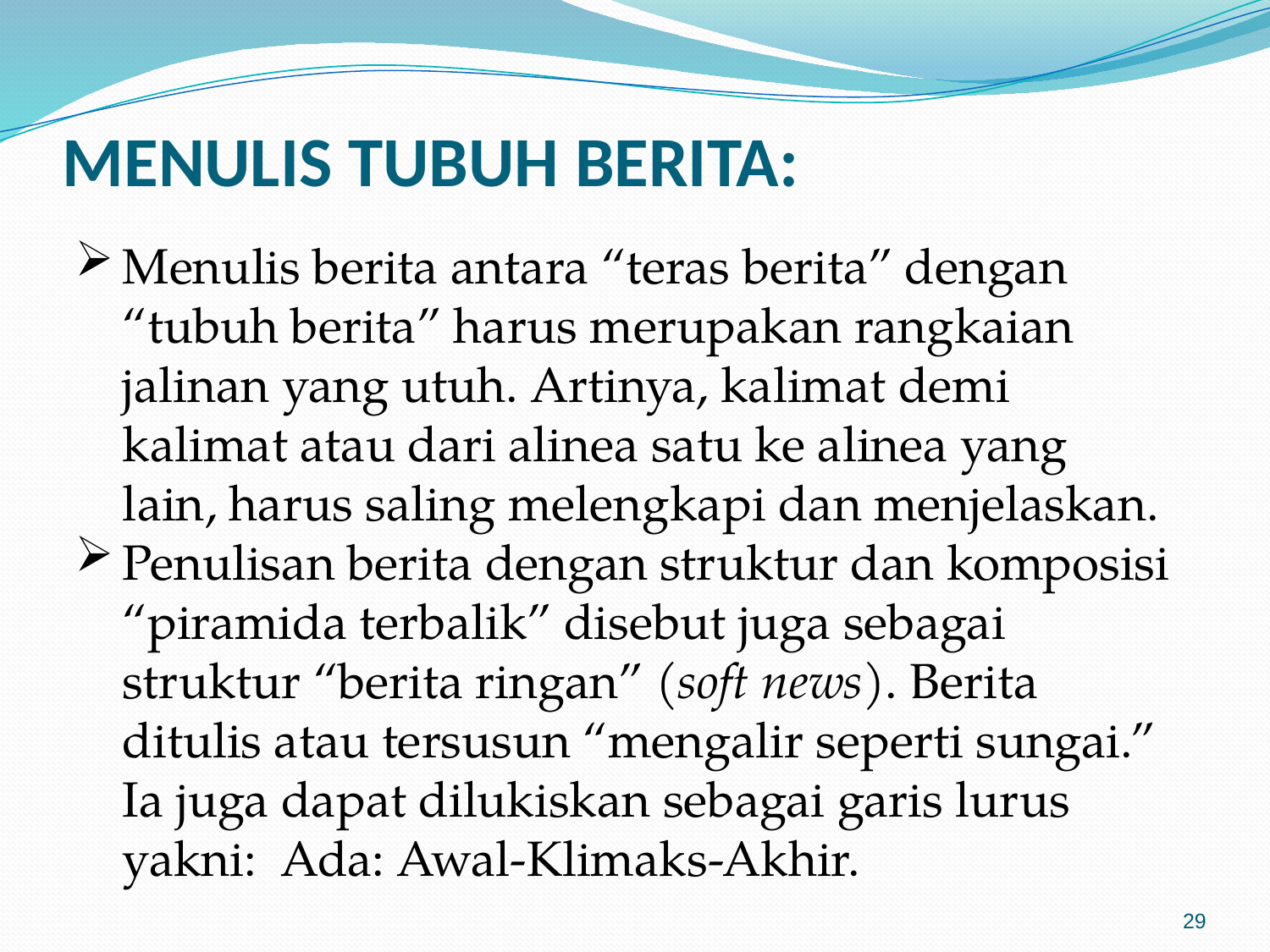

# MENULIS TUBUH BERITA:
Menulis berita antara “teras berita” dengan “tubuh berita” harus merupakan rangkaian jalinan yang utuh. Artinya, kalimat demi kalimat atau dari alinea satu ke alinea yang lain, harus saling melengkapi dan menjelaskan.
Penulisan berita dengan struktur dan komposisi “piramida terbalik” disebut juga sebagai struktur “berita ringan” (soft news). Berita ditulis atau tersusun “mengalir seperti sungai.” Ia juga dapat dilukiskan sebagai garis lurus yakni:  Ada: Awal-Klimaks-Akhir.
29